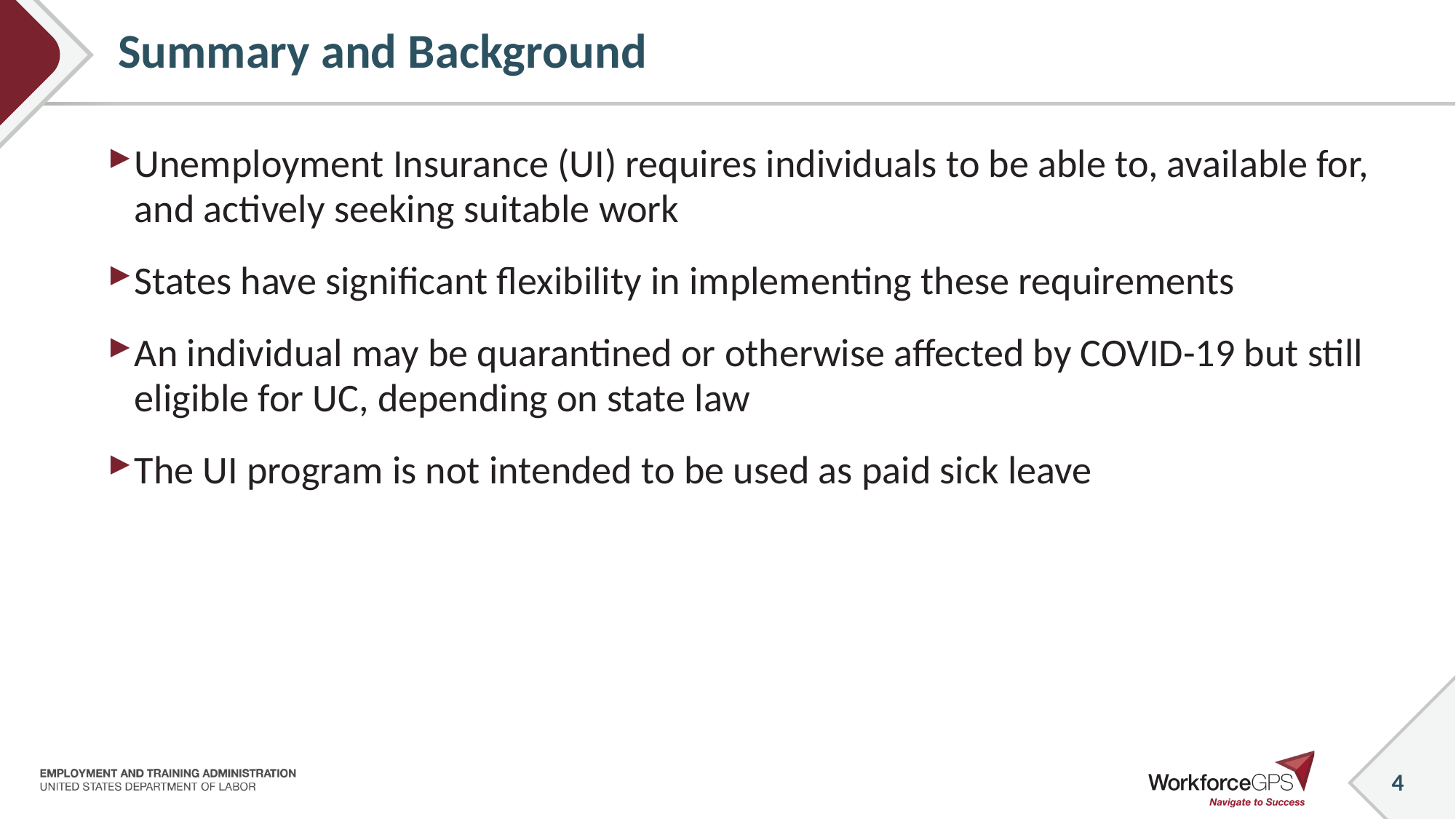

# Summary and Background
Unemployment Insurance (UI) requires individuals to be able to, available for, and actively seeking suitable work
States have significant flexibility in implementing these requirements
An individual may be quarantined or otherwise affected by COVID-19 but still eligible for UC, depending on state law
The UI program is not intended to be used as paid sick leave
4